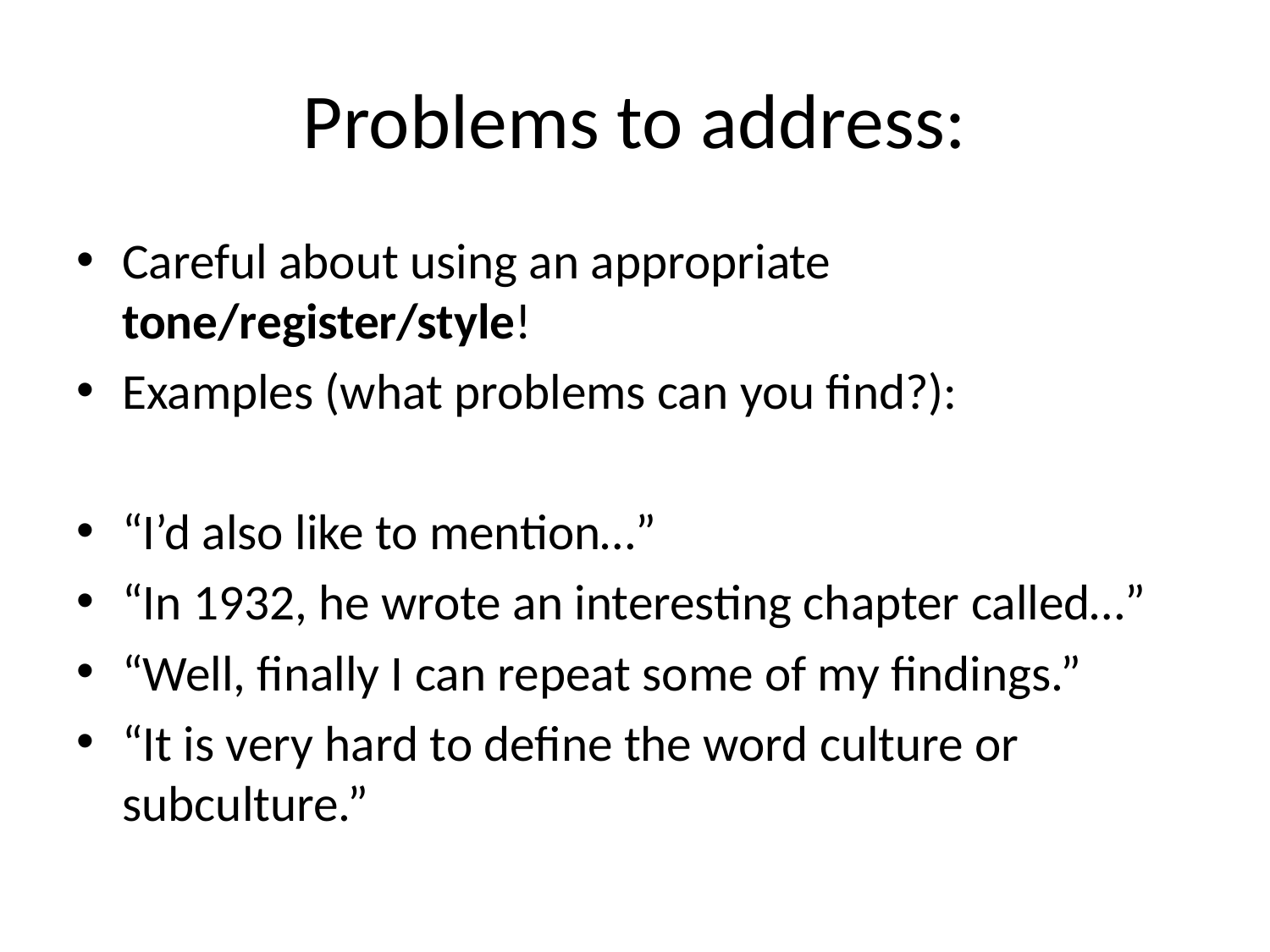

# Problems to address:
Careful about using an appropriate tone/register/style!
Examples (what problems can you find?):

“I’d also like to mention…”
“In 1932, he wrote an interesting chapter called…”
“Well, finally I can repeat some of my findings.”
“It is very hard to define the word culture or subculture.”